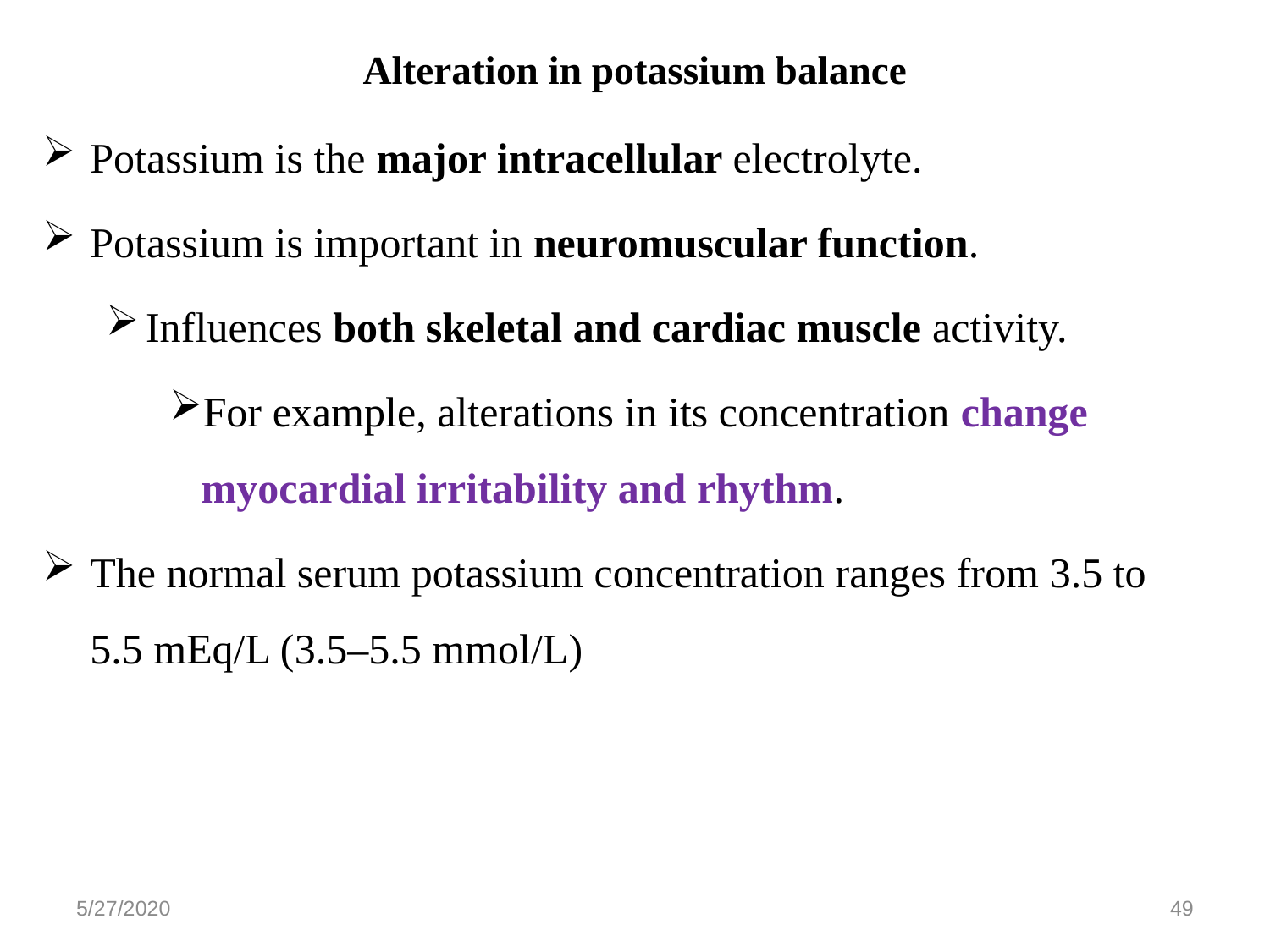

# Alteration in potassium balance
Potassium is the major intracellular electrolyte.
Potassium is important in neuromuscular function.
Influences both skeletal and cardiac muscle activity.
For example, alterations in its concentration change myocardial irritability and rhythm.
The normal serum potassium concentration ranges from 3.5 to 5.5 mEq/L (3.5–5.5 mmol/L)
5/27/2020
49